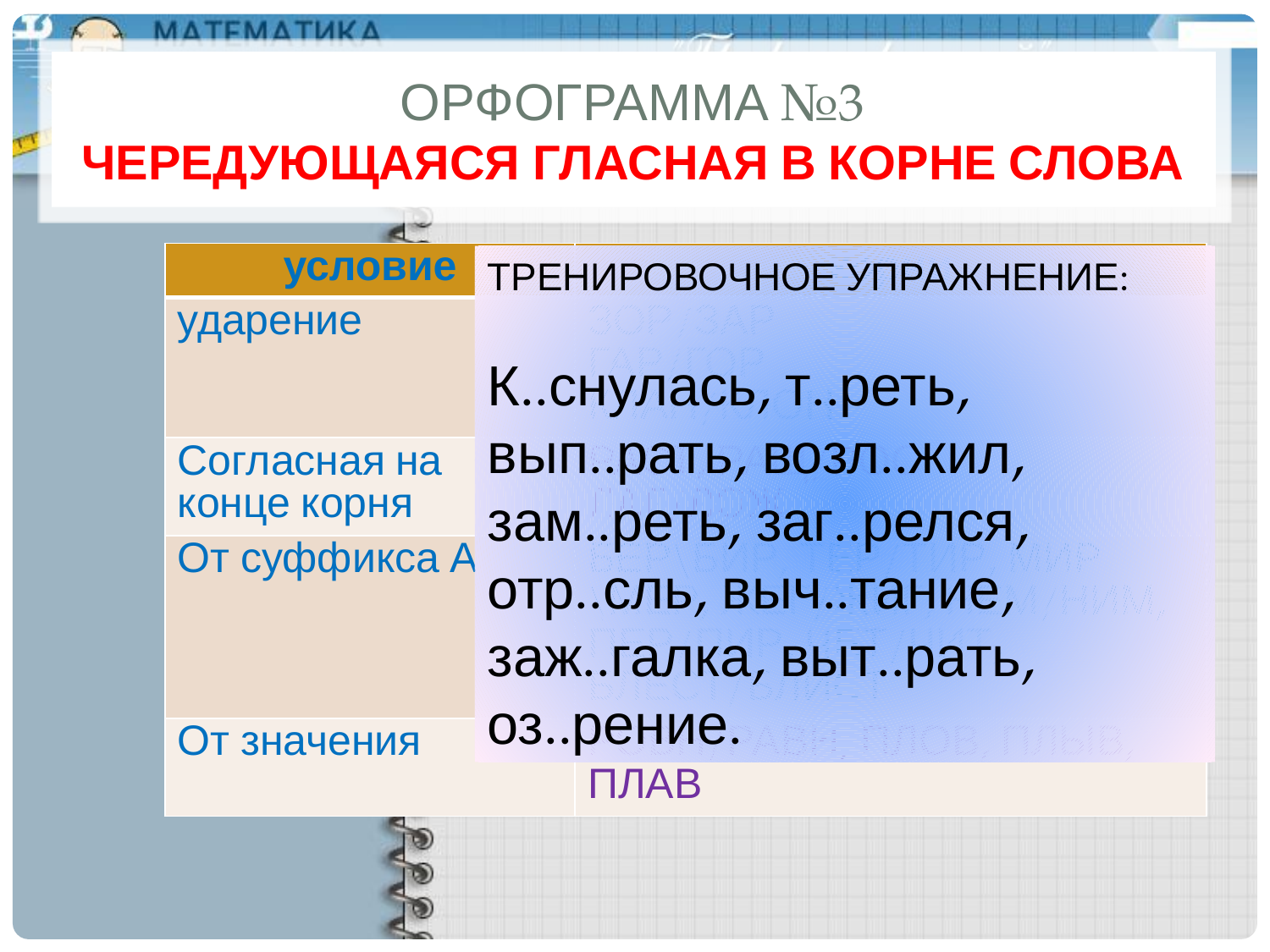

# Орфограмма №3 Чередующаяся гласная в корне слова
| условие | корни |
| --- | --- |
| ударение | ЗОР/ЗАР ГАР/ГОР КЛАН/КЛОН |
| Согласная на конце корня | РАСТ, РАЩ/РОС ЛАГ/ЛОЖ |
| От суффикса А | БЕР\БИР, ТЕР/ТИР, МИР \МЕР, ЖЕГ/ЖИГ, НЕМ/НИМ, ПЕР/ПИР, ЧЕТ/ЧИТ, БЛЕСТ/БЛИСТ |
| От значения | РОВН/РАВН, ПЛОВ, ПЛЫВ, ПЛАВ |
ТРЕНИРОВОЧНОЕ УПРАЖНЕНИЕ:

К..снулась, т..реть, вып..рать, возл..жил, зам..реть, заг..релся, отр..сль, выч..тание, заж..галка, выт..рать, оз..рение.